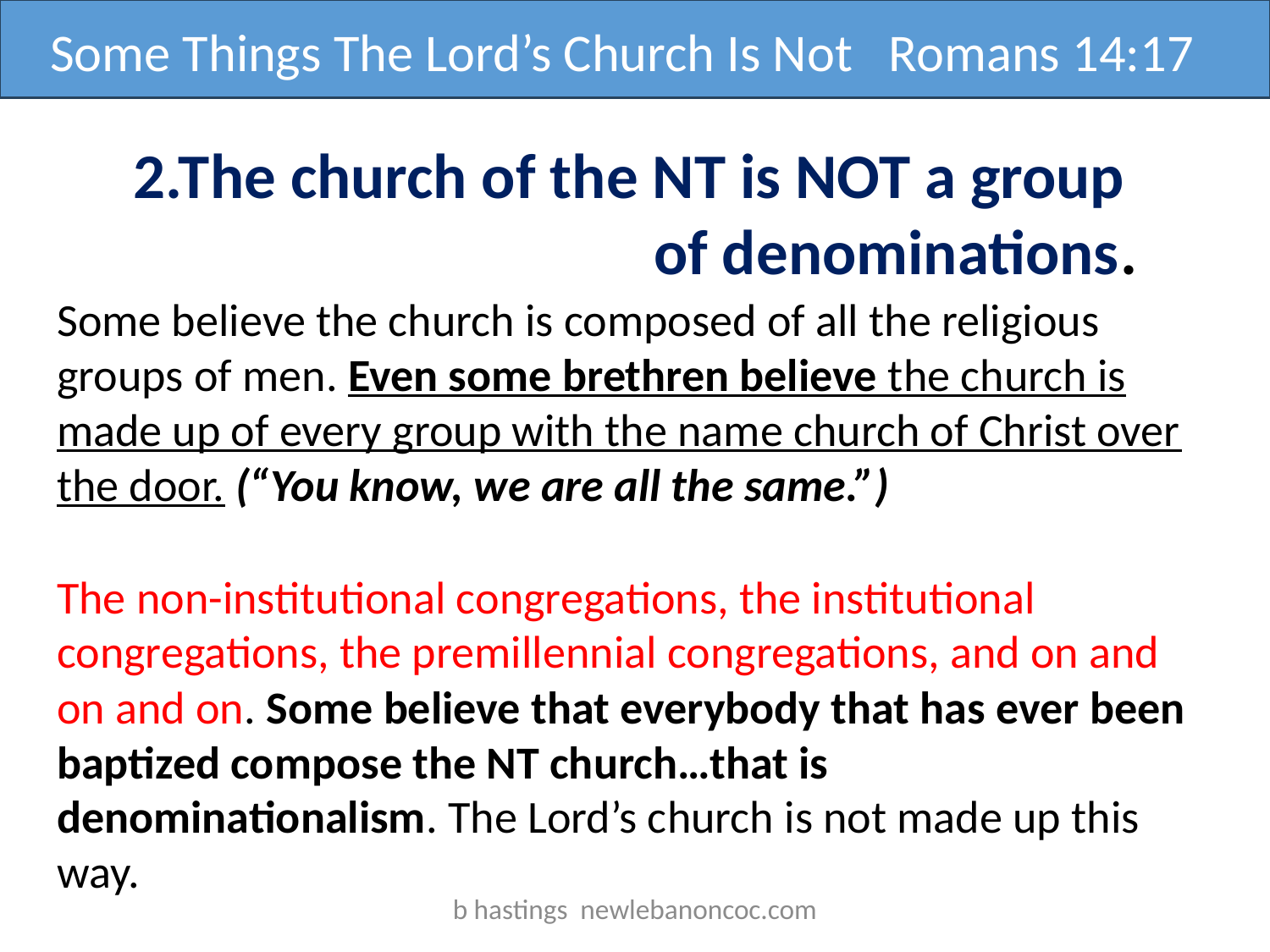

Some Things The Lord’s Church Is Not   Romans 14:17
2.The church of the NT is NOT a group                                      of denominations.
Some believe the church is composed of all the religious groups of men. Even some brethren believe the church is made up of every group with the name church of Christ over the door. (“You know, we are all the same.”)

The non-institutional congregations, the institutional congregations, the premillennial congregations, and on and on and on. Some believe that everybody that has ever been baptized compose the NT church…that is denominationalism. The Lord’s church is not made up this way.
b hastings  newlebanoncoc.com